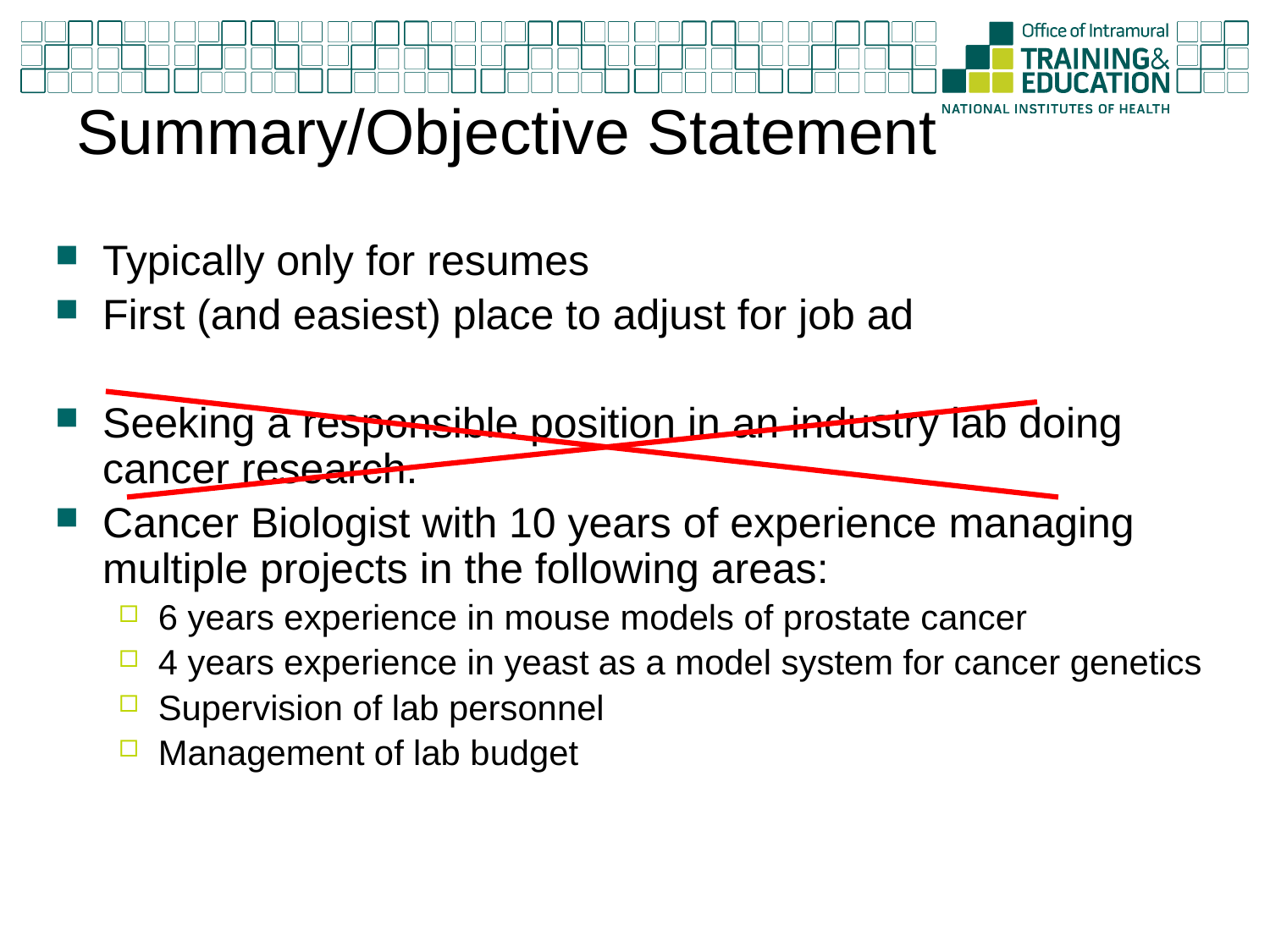

# Summary/Objective Statement
Typically only for resumes
First (and easiest) place to adjust for job ad

Seeking a responsible position in an industry lab doing cancer research.
Cancer Biologist with 10 years of experience managing multiple projects in the following areas:
6 years experience in mouse models of prostate cancer
4 years experience in yeast as a model system for cancer genetics
Supervision of lab personnel
Management of lab budget